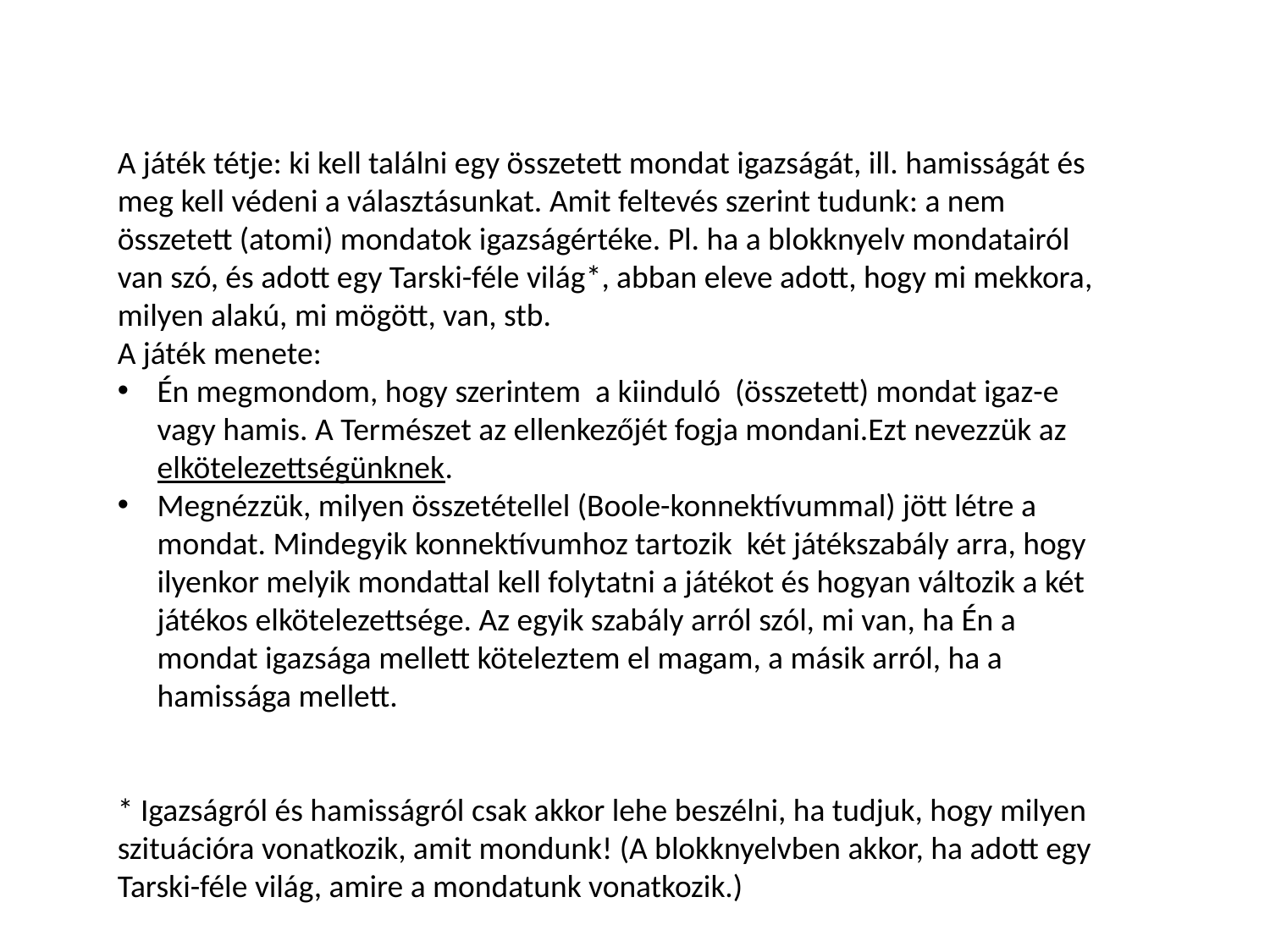

A játék tétje: ki kell találni egy összetett mondat igazságát, ill. hamisságát és meg kell védeni a választásunkat. Amit feltevés szerint tudunk: a nem összetett (atomi) mondatok igazságértéke. Pl. ha a blokknyelv mondatairól van szó, és adott egy Tarski-féle világ*, abban eleve adott, hogy mi mekkora, milyen alakú, mi mögött, van, stb.
A játék menete:
Én megmondom, hogy szerintem  a kiinduló  (összetett) mondat igaz-e vagy hamis. A Természet az ellenkezőjét fogja mondani.Ezt nevezzük az elkötelezettségünknek.
Megnézzük, milyen összetétellel (Boole-konnektívummal) jött létre a mondat. Mindegyik konnektívumhoz tartozik  két játékszabály arra, hogy ilyenkor melyik mondattal kell folytatni a játékot és hogyan változik a két játékos elkötelezettsége. Az egyik szabály arról szól, mi van, ha Én a mondat igazsága mellett köteleztem el magam, a másik arról, ha a hamissága mellett.

* Igazságról és hamisságról csak akkor lehe beszélni, ha tudjuk, hogy milyen szituációra vonatkozik, amit mondunk! (A blokknyelvben akkor, ha adott egy Tarski-féle világ, amire a mondatunk vonatkozik.)